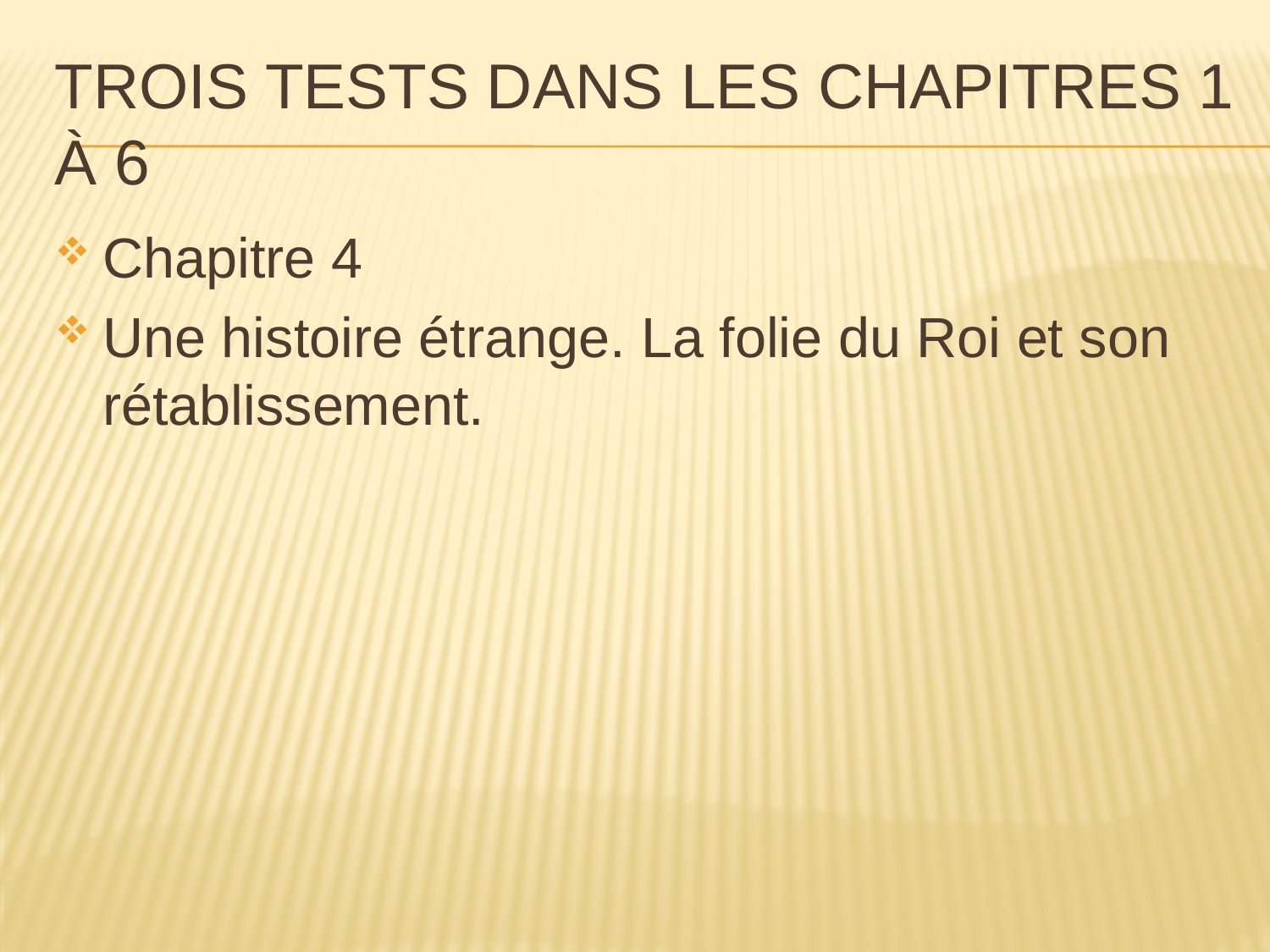

# Trois tests dans les chapitres 1 à 6
Chapitre 4
Une histoire étrange. La folie du Roi et son rétablissement.